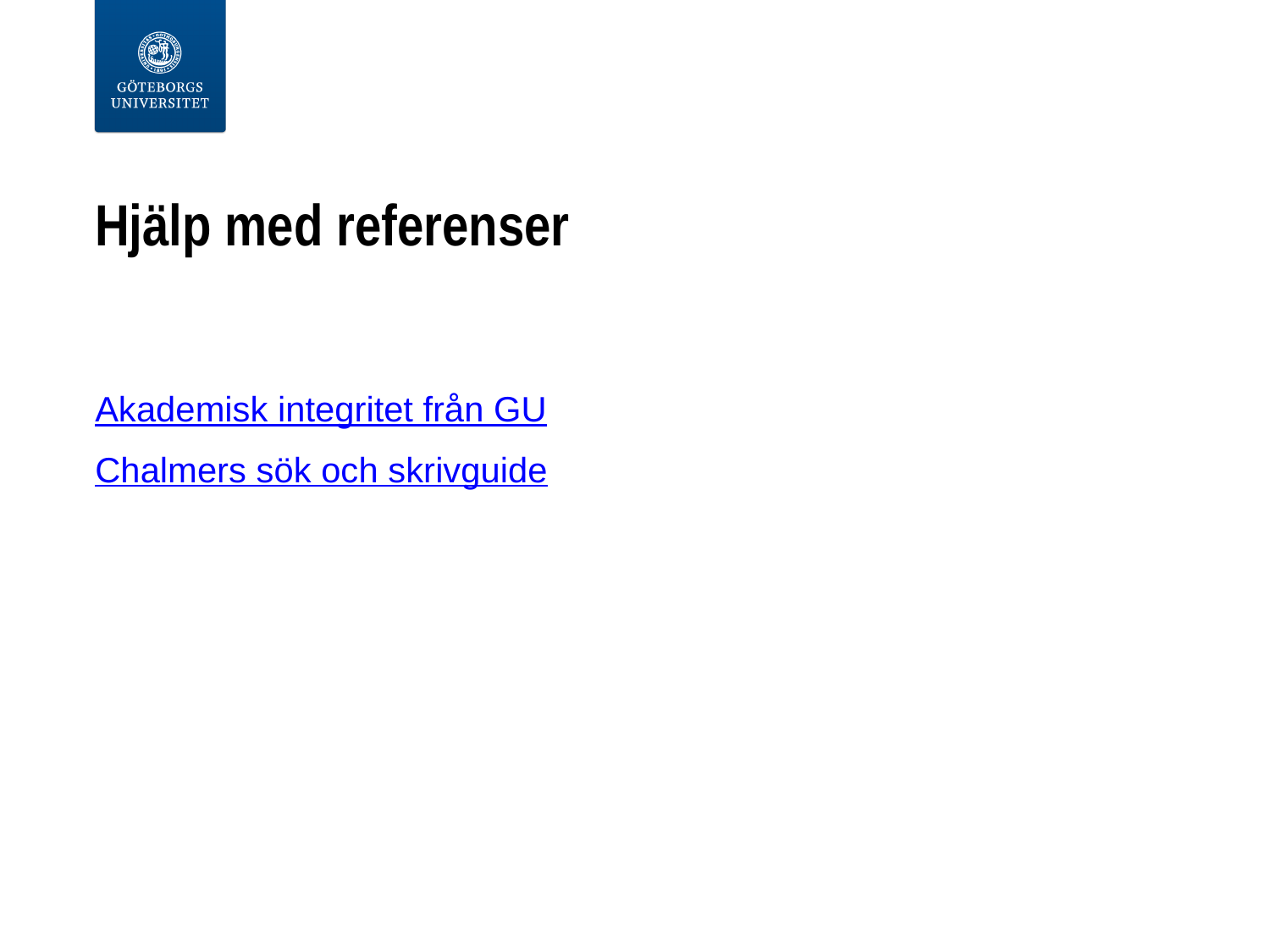

# Hjälp med referenser

Akademisk integritet från GU
Chalmers sök och skrivguide